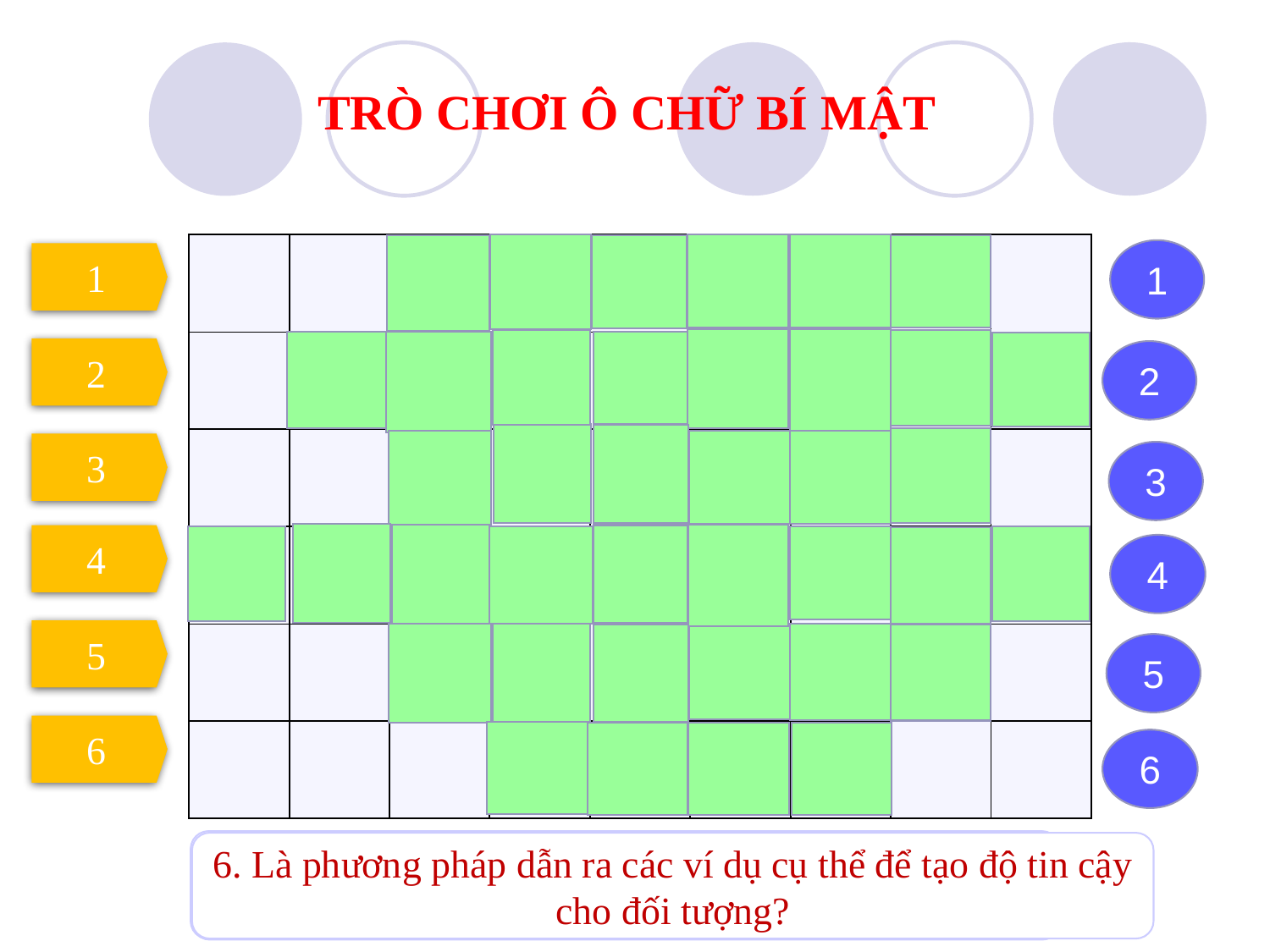

TRÒ CHƠI Ô CHỮ BÍ MẬT

|  |  | S | O | S | Á | N | H |  |
| --- | --- | --- | --- | --- | --- | --- | --- | --- |
|  | P | H | Â | N | T | Í | C | H |
|  |  | L | I | Ệ | T | K | Ê |  |
| Đ | Ị | N | H | N | G | H | Ĩ | A |
|  |  | S | Ố | L | I | Ệ | U |  |
|  |  |  | V | Í | D | Ụ |  |  |

1
1

2
2

3
3

4

4
5

5
6

6
5. Là phương pháp đưa ra số liệu chính xác.
4. Là phương pháp có mô hình A là B, để giúp người đọc có khái niệm và hình dung ra đối tượng.
1. Là phương pháp đối chiếu hai đối tượng cùng loại để làm nổi bật đối tượng cần thuyết minh
6. Là phương pháp dẫn ra các ví dụ cụ thể để tạo độ tin cậy cho đối tượng?
2. Là phương pháp chia đối tượng ra thành từng mặt, từng khía cạnh, từng vấn đề?
3. Là phương pháp kể ra lần lượt, chính xác các thuộc tính, biểu hiện cùng loại?